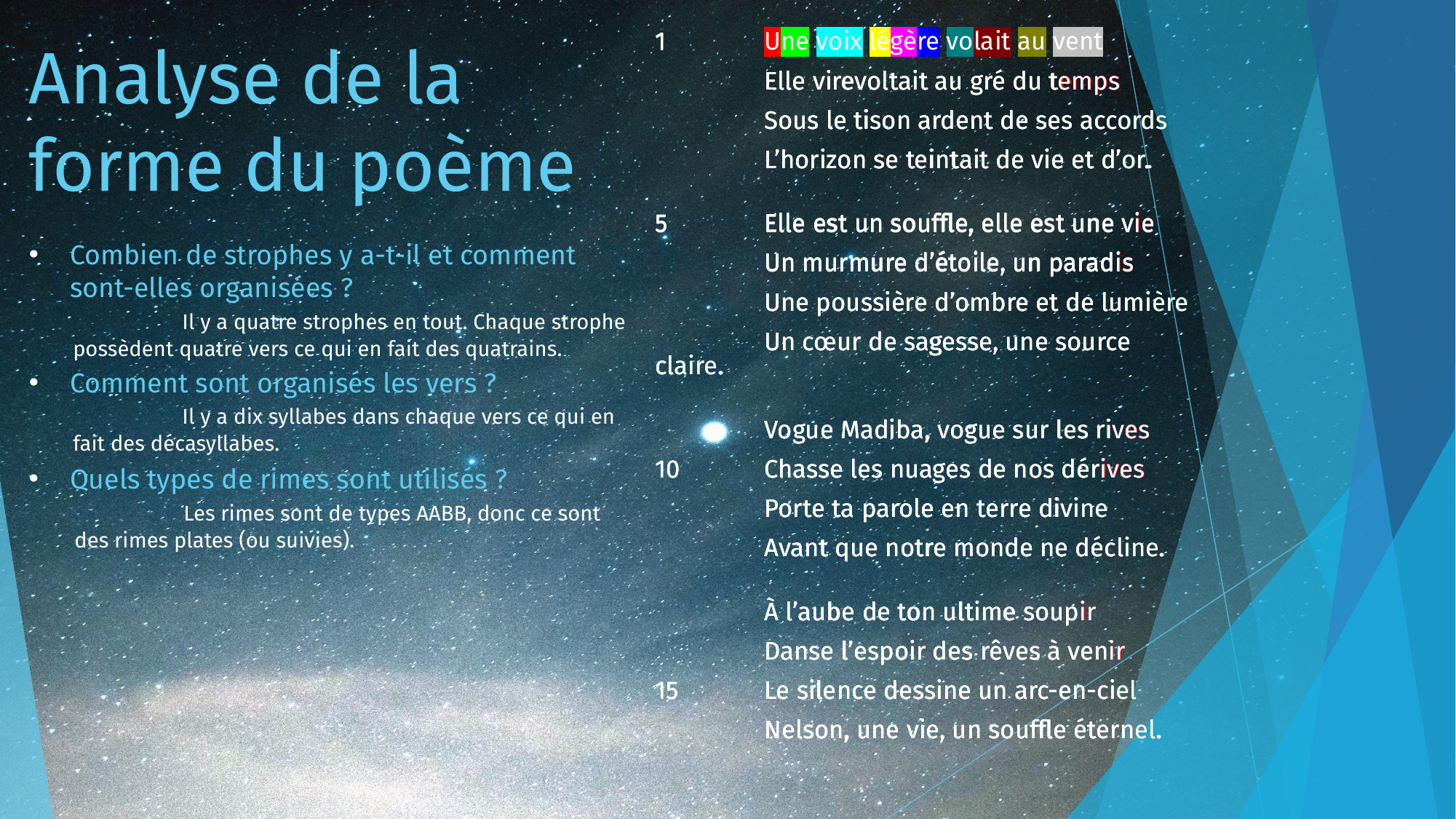

# Analyse de la forme du poème
1 	Une voix légère volait au vent
	Elle virevoltait au gré du temps
	Sous le tison ardent de ses accords
	L’horizon se teintait de vie et d’or.
5 	Elle est un souffle, elle est une vie
	Un murmure d’étoile, un paradis
	Une poussière d’ombre et de lumière
	Un cœur de sagesse, une source claire.
	Vogue Madiba, vogue sur les rives
10 	Chasse les nuages de nos dérives
	Porte ta parole en terre divine
	Avant que notre monde ne décline.
	À l’aube de ton ultime soupir
	Danse l’espoir des rêves à venir
15 	Le silence dessine un arc-en-ciel
	Nelson, une vie, un souffle éternel.
1 	Une voix légère volait au vent
	Elle virevoltait au gré du temps
	Sous le tison ardent de ses accords
	L’horizon se teintait de vie et d’or.
5 	Elle est un souffle, elle est une vie
	Un murmure d’étoile, un paradis
	Une poussière d’ombre et de lumière
	Un cœur de sagesse, une source claire.
	Vogue Madiba, vogue sur les rives
10 	Chasse les nuages de nos dérives
	Porte ta parole en terre divine
	Avant que notre monde ne décline.
	À l’aube de ton ultime soupir
	Danse l’espoir des rêves à venir
15 	Le silence dessine un arc-en-ciel
	Nelson, une vie, un souffle éternel.
1 	Une voix légère volait au vent
	Elle virevoltait au gré du temps
	Sous le tison ardent de ses accords
	L’horizon se teintait de vie et d’or.
5 	Elle est un souffle, elle est une vie
	Un murmure d’étoile, un paradis
	Une poussière d’ombre et de lumière
	Un cœur de sagesse, une source claire.
	Vogue Madiba, vogue sur les rives
10 	Chasse les nuages de nos dérives
	Porte ta parole en terre divine
	Avant que notre monde ne décline.
	À l’aube de ton ultime soupir
	Danse l’espoir des rêves à venir
15 	Le silence dessine un arc-en-ciel
	Nelson, une vie, un souffle éternel.
Combien de strophes y a-t-il et comment sont-elles organisées ?

Comment sont organisés les vers ?

Quels types de rimes sont utilisés ?

						Il y a quatre strophes en tout. Chaque strophe possèdent quatre vers ce qui en fait des quatrains.
						Il y a dix syllabes dans chaque vers ce qui en fait des décasyllabes.
						Les rimes sont de types AABB, donc ce sont des rimes plates (ou suivies).